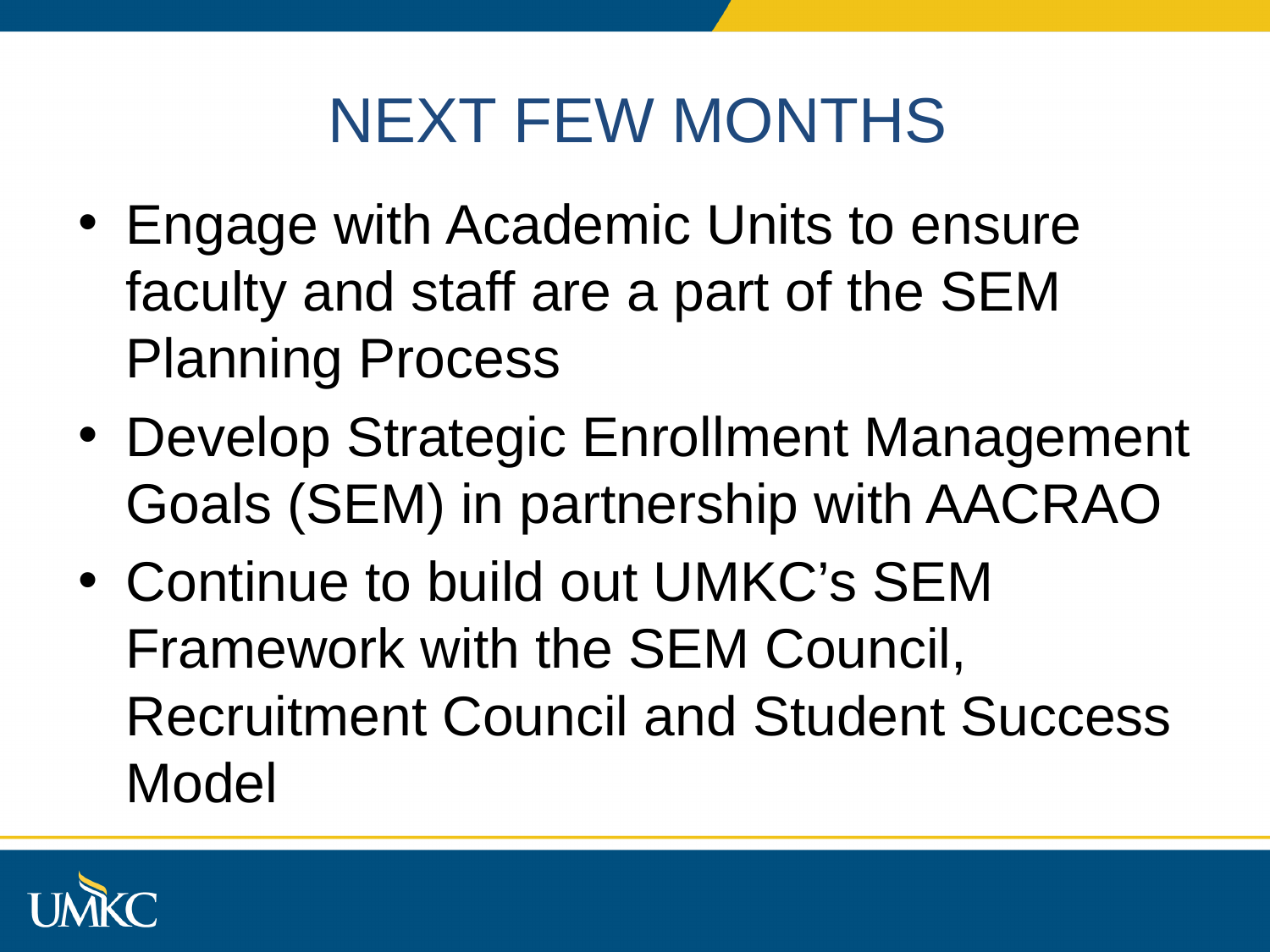

# NEXT FEW MONTHS
Engage with Academic Units to ensure faculty and staff are a part of the SEM Planning Process
Develop Strategic Enrollment Management Goals (SEM) in partnership with AACRAO
Continue to build out UMKC’s SEM Framework with the SEM Council, Recruitment Council and Student Success Model